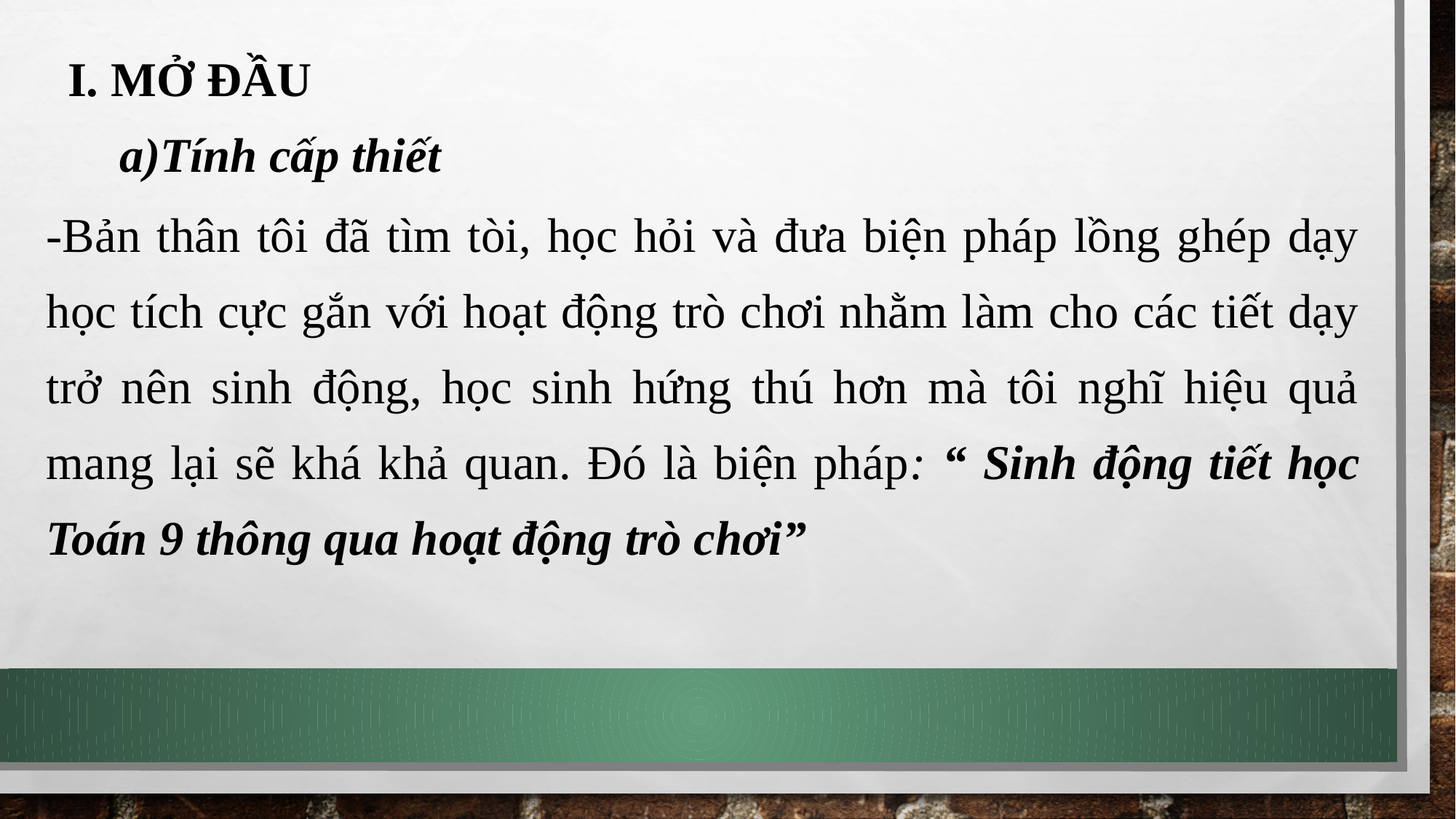

I. MỞ ĐẦU
 a)Tính cấp thiết
-Bản thân tôi đã tìm tòi, học hỏi và đưa biện pháp lồng ghép dạy học tích cực gắn với hoạt động trò chơi nhằm làm cho các tiết dạy trở nên sinh động, học sinh hứng thú hơn mà tôi nghĩ hiệu quả mang lại sẽ khá khả quan. Đó là biện pháp: “ Sinh động tiết học Toán 9 thông qua hoạt động trò chơi”